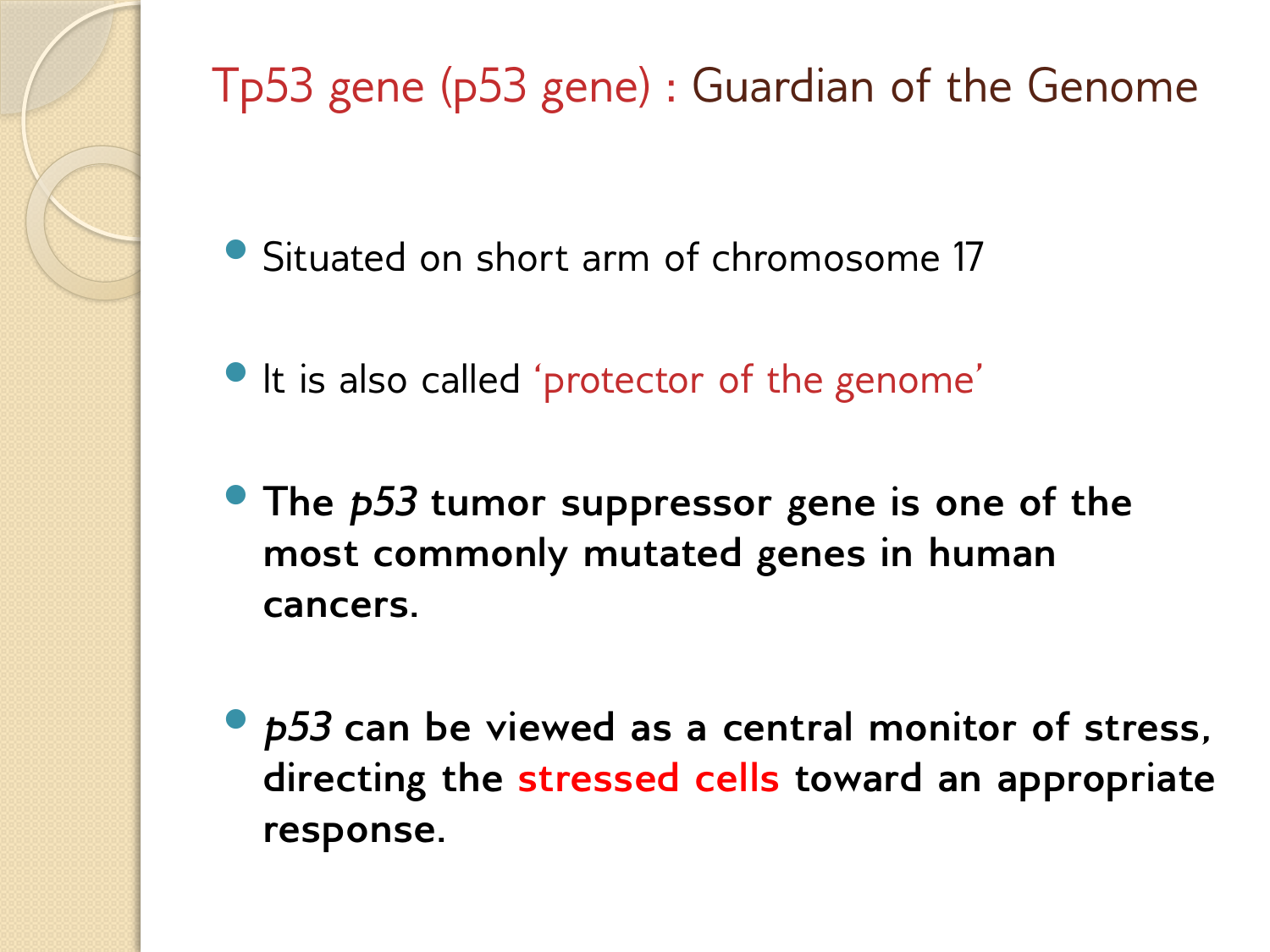

# Tp53 gene (p53 gene) : Guardian of the Genome
Situated on short arm of chromosome 17

It is also called ‘protector of the genome’

The p53 tumor suppressor gene is one of the most commonly mutated genes in human cancers.

p53 can be viewed as a central monitor of stress, directing the stressed cells toward an appropriate response.